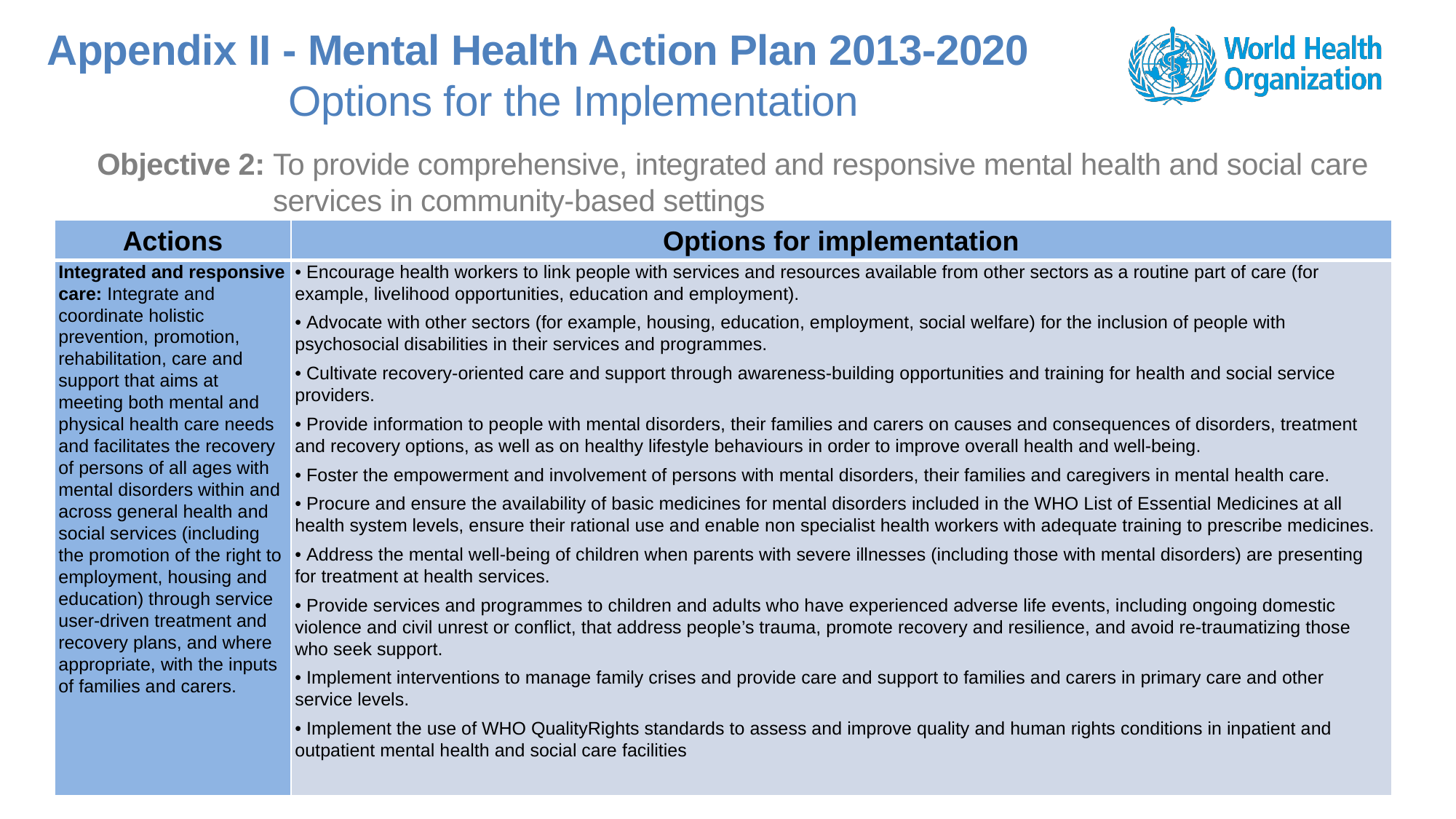

Appendix II - Mental Health Action Plan 2013-2020
Options for the Implementation
Objective 2: To provide comprehensive, integrated and responsive mental health and social care
                      services in community-based settings
| Actions | Options for implementation |
| --- | --- |
| Integrated and responsive care: Integrate and coordinate holistic prevention, promotion, rehabilitation, care and support that aims at meeting both mental and physical health care needs and facilitates the recovery of persons of all ages with mental disorders within and across general health and social services (including the promotion of the right to employment, housing and education) through service user-driven treatment and recovery plans, and where appropriate, with the inputs of families and carers. | • Encourage health workers to link people with services and resources available from other sectors as a routine part of care (for example, livelihood opportunities, education and employment). • Advocate with other sectors (for example, housing, education, employment, social welfare) for the inclusion of people with psychosocial disabilities in their services and programmes. • Cultivate recovery-oriented care and support through awareness-building opportunities and training for health and social service providers. • Provide information to people with mental disorders, their families and carers on causes and consequences of disorders, treatment and recovery options, as well as on healthy lifestyle behaviours in order to improve overall health and well-being. • Foster the empowerment and involvement of persons with mental disorders, their families and caregivers in mental health care. • Procure and ensure the availability of basic medicines for mental disorders included in the WHO List of Essential Medicines at all health system levels, ensure their rational use and enable non specialist health workers with adequate training to prescribe medicines. • Address the mental well-being of children when parents with severe illnesses (including those with mental disorders) are presenting for treatment at health services. • Provide services and programmes to children and adults who have experienced adverse life events, including ongoing domestic violence and civil unrest or conflict, that address people’s trauma, promote recovery and resilience, and avoid re-traumatizing those who seek support. • Implement interventions to manage family crises and provide care and support to families and carers in primary care and other service levels. • Implement the use of WHO QualityRights standards to assess and improve quality and human rights conditions in inpatient and outpatient mental health and social care facilities |